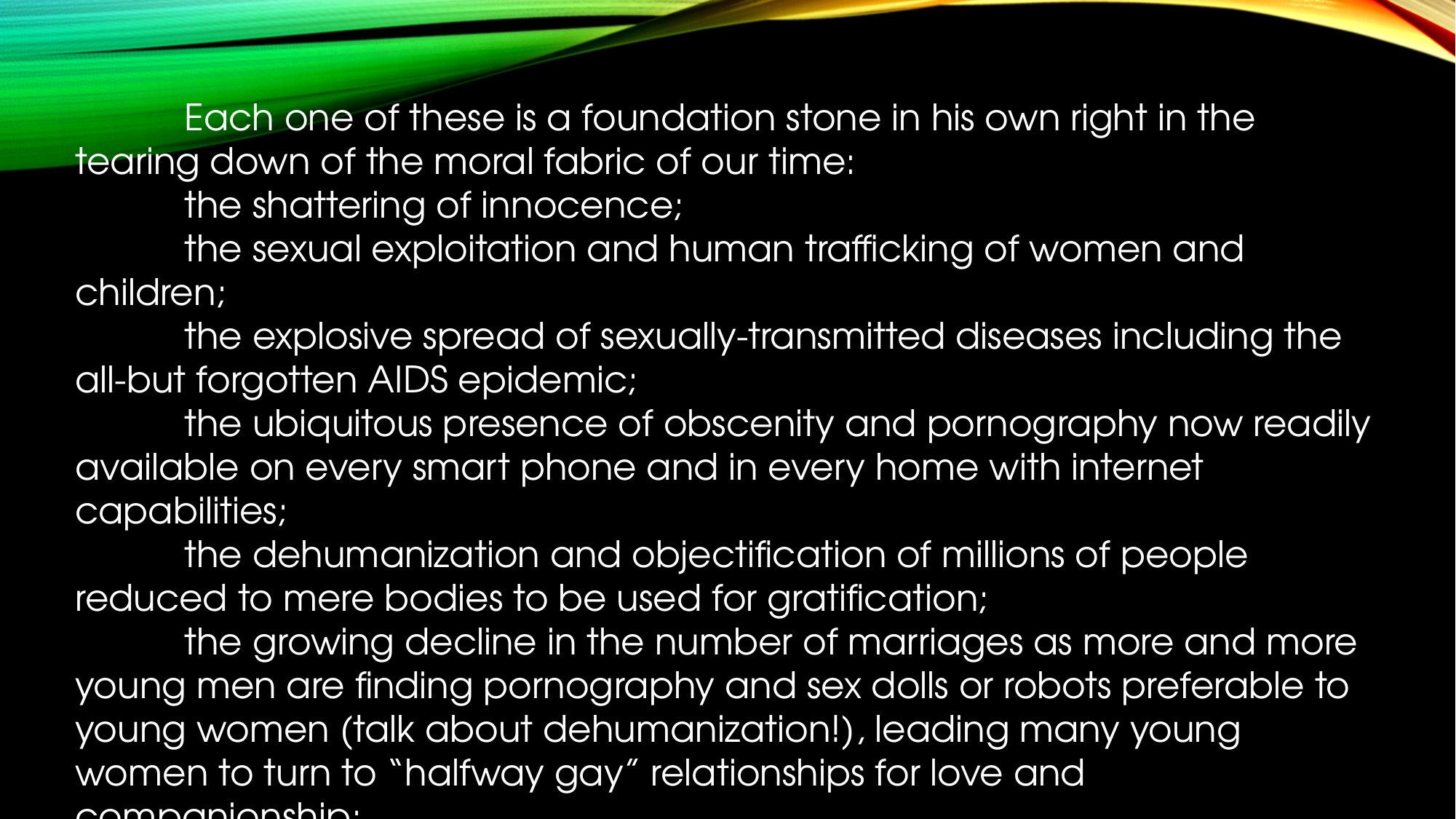

Each one of these is a foundation stone in his own right in the tearing down of the moral fabric of our time:
	the shattering of innocence;
	the sexual exploitation and human trafficking of women and children;
	the explosive spread of sexually-transmitted diseases including the all-but forgotten AIDS epidemic;
	the ubiquitous presence of obscenity and pornography now readily available on every smart phone and in every home with internet capabilities;
	the dehumanization and objectification of millions of people reduced to mere bodies to be used for gratification;
	the growing decline in the number of marriages as more and more young men are finding pornography and sex dolls or robots preferable to young women (talk about dehumanization!), leading many young women to turn to “halfway gay” relationships for love and companionship;